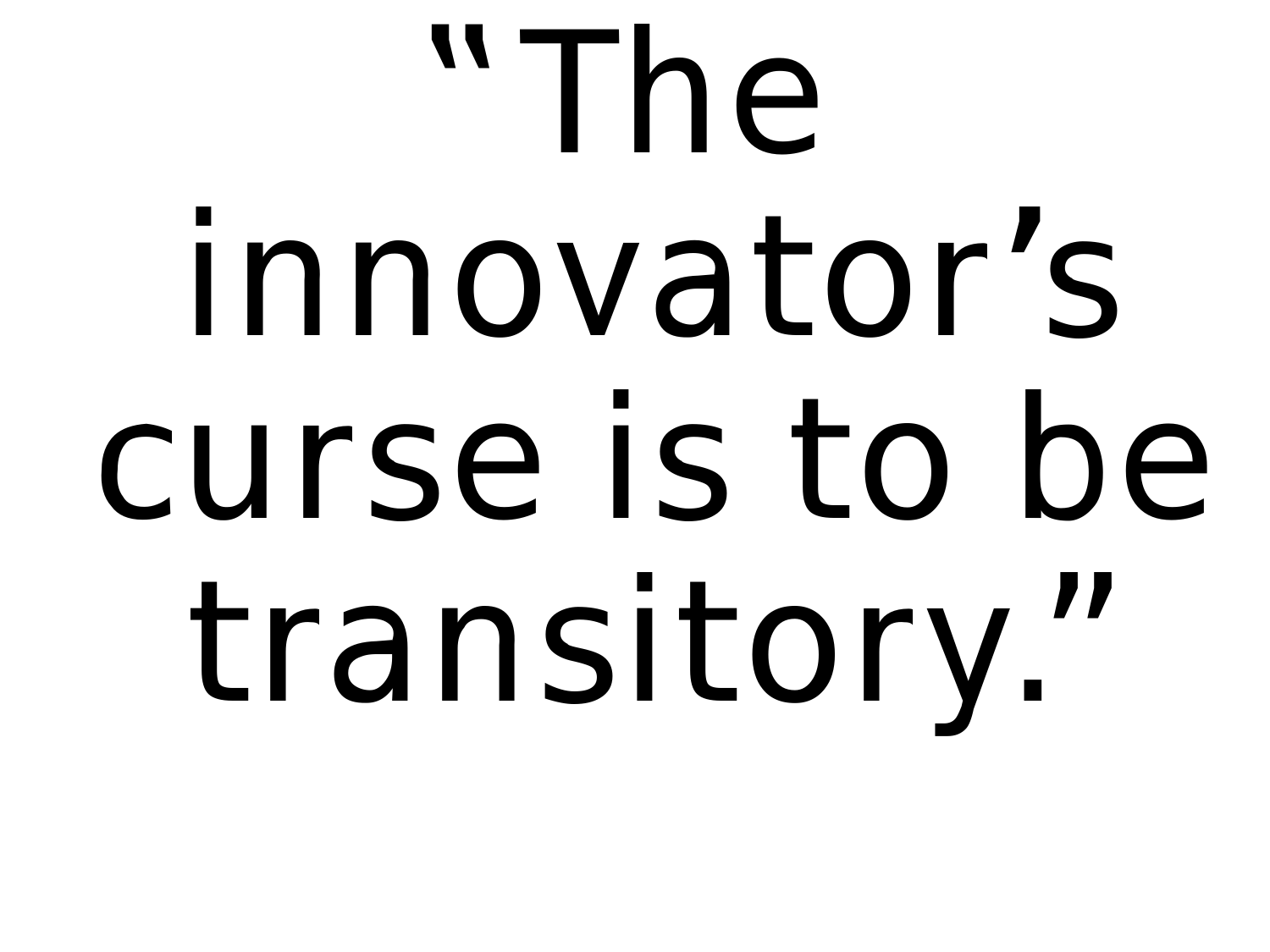

“The innovator’s curse is to be transitory.”